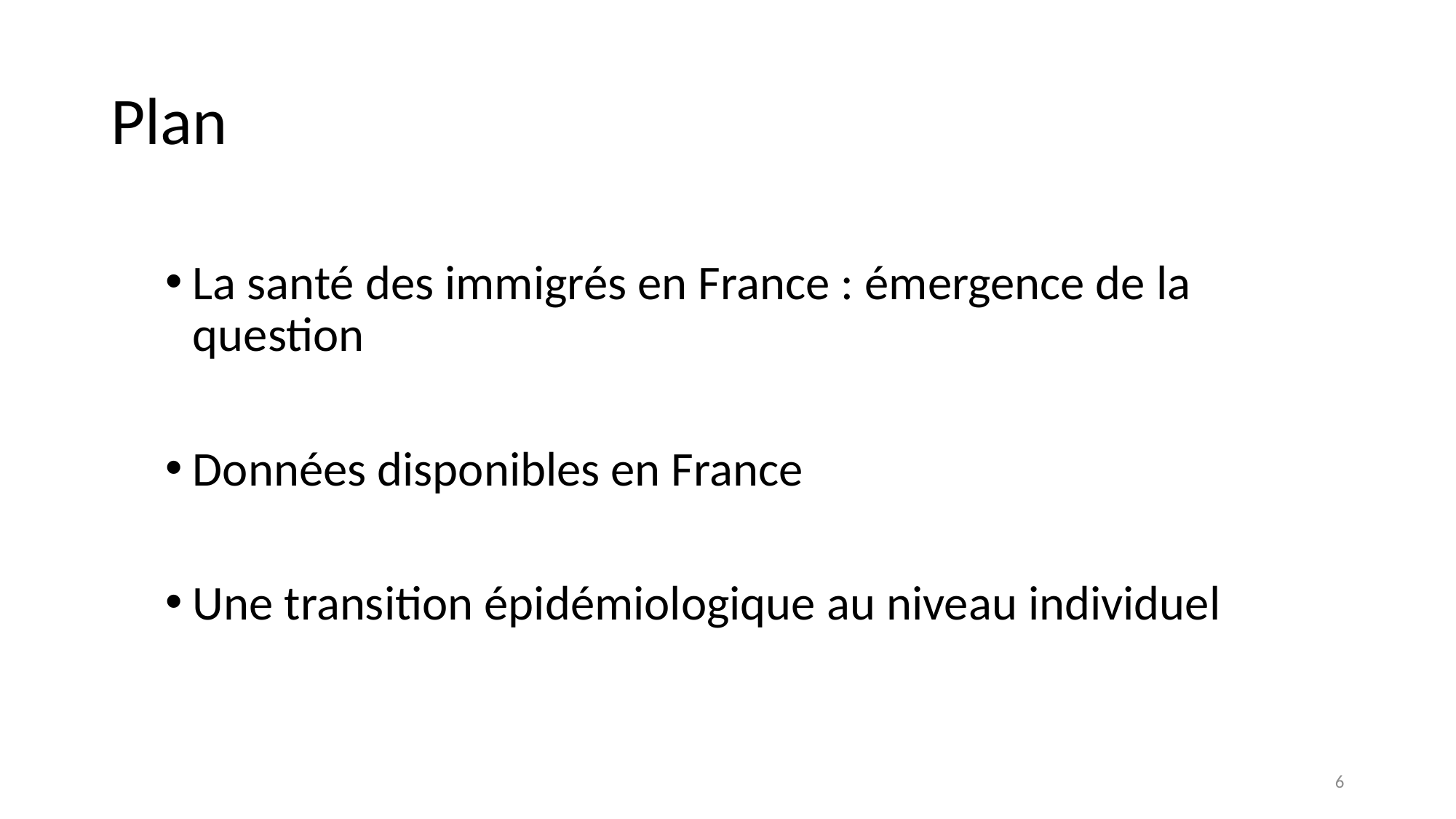

# Plan

La santé des immigrés en France : émergence de la question

Données disponibles en France

Une transition épidémiologique au niveau individuel

6